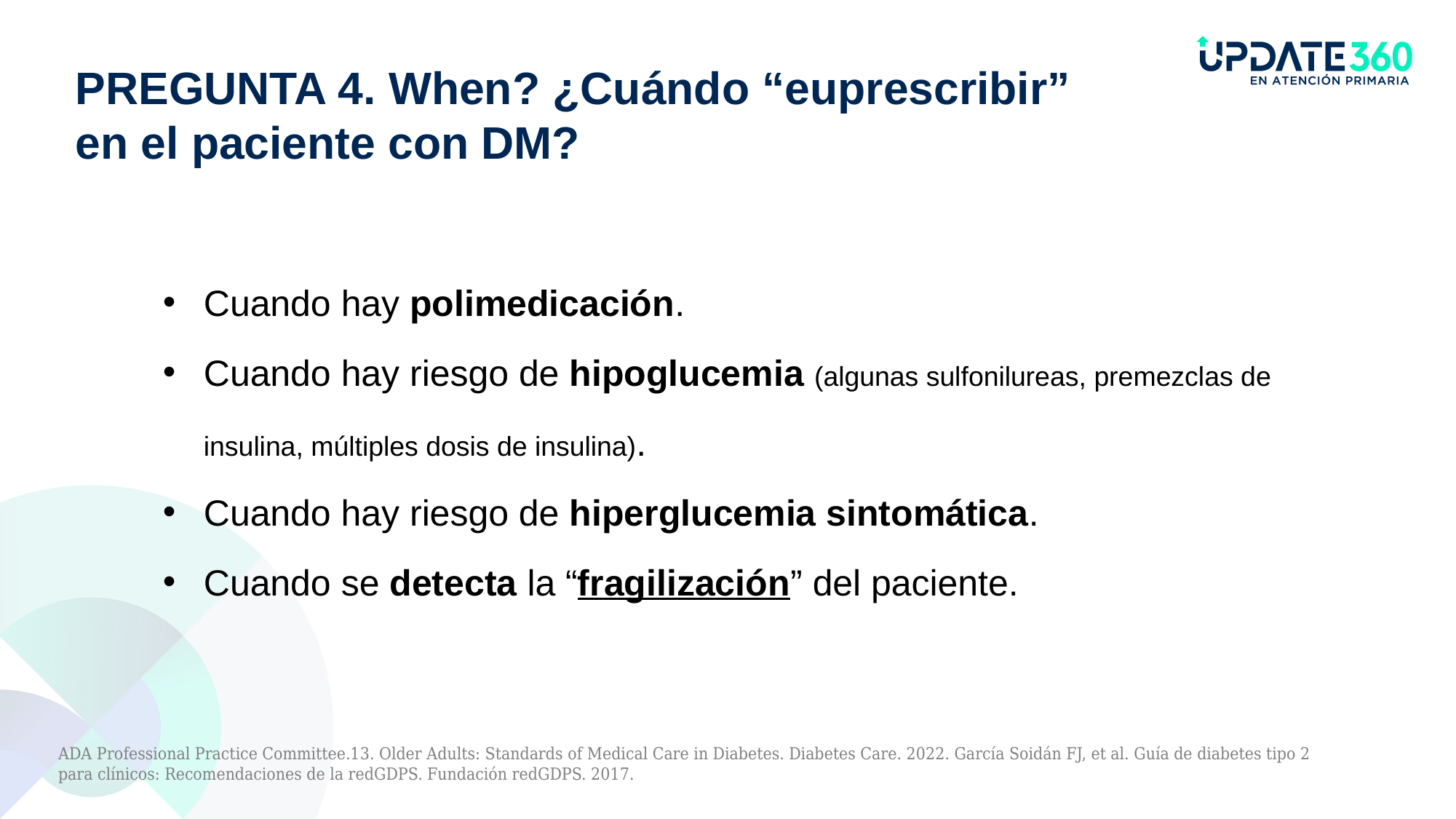

PREGUNTA 4. When? ¿Cuándo “euprescribir” en el paciente con DM?
Cuando hay polimedicación.
Cuando hay riesgo de hipoglucemia (algunas sulfonilureas, premezclas de insulina, múltiples dosis de insulina).
Cuando hay riesgo de hiperglucemia sintomática.
Cuando se detecta la “fragilización” del paciente.
ADA Professional Practice Committee.13. Older Adults: Standards of Medical Care in Diabetes. Diabetes Care. 2022. García Soidán FJ, et al. Guía de diabetes tipo 2 para clínicos: Recomendaciones de la redGDPS. Fundación redGDPS. 2017.